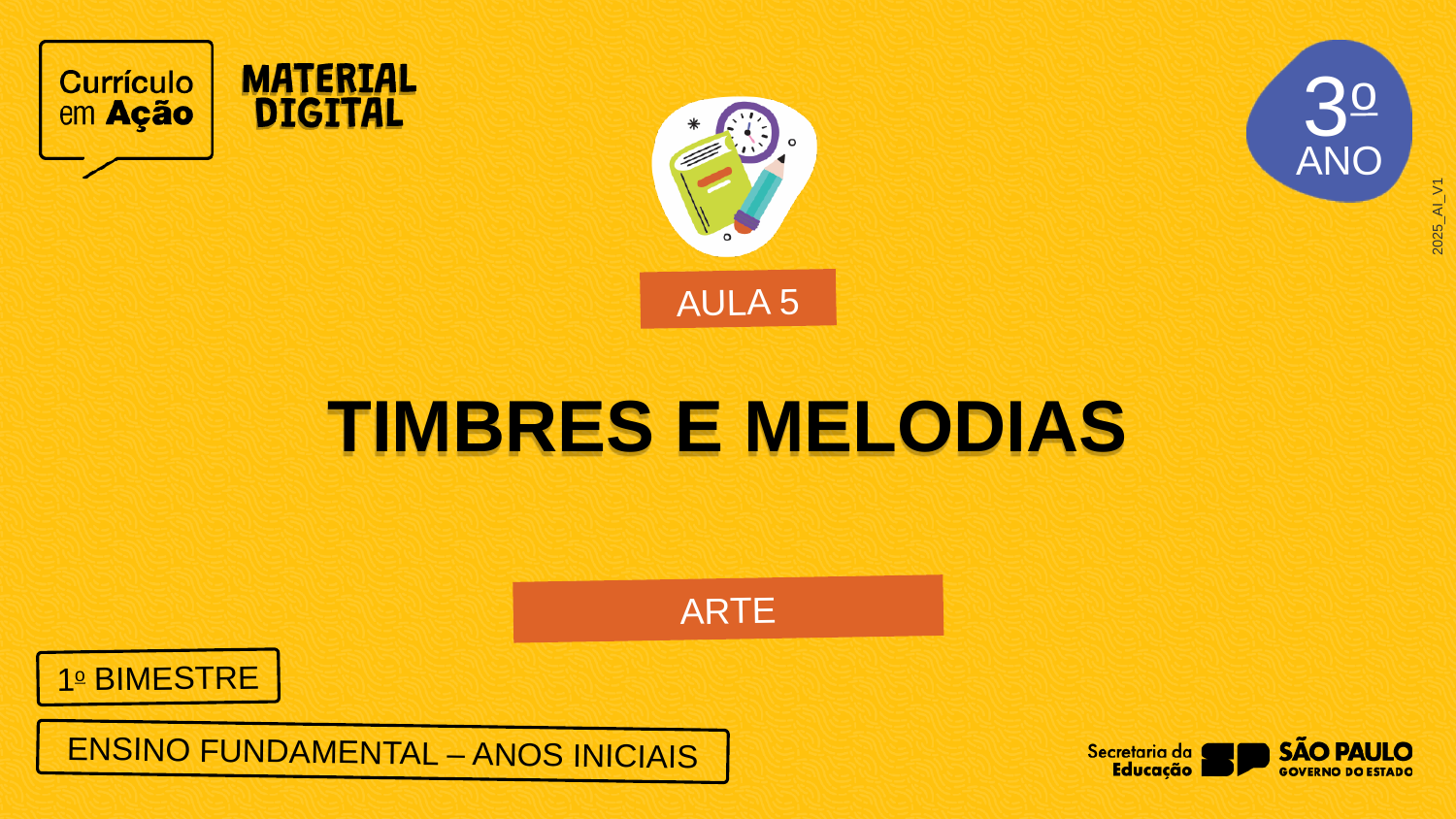

3o
AULA 5
TIMBRES E MELODIAS
ARTE
1o BIMESTRE
ENSINO FUNDAMENTAL – ANOS INICIAIS